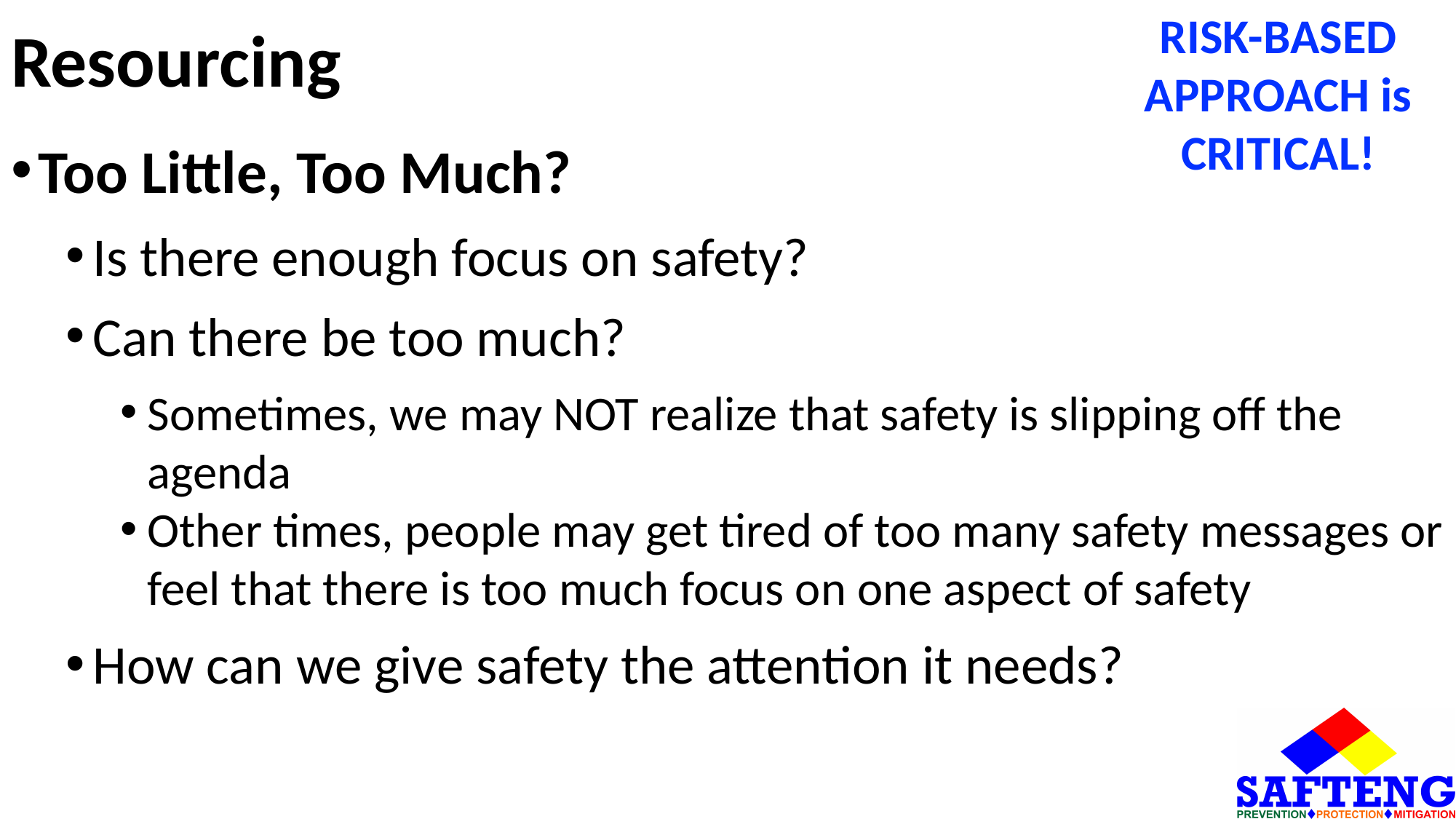

RISK-BASED APPROACH is CRITICAL!
# Resourcing

Too Little, Too Much?

Is there enough focus on safety?

Can there be too much?

Sometimes, we may NOT realize that safety is slipping off the agenda
Other times, people may get tired of too many safety messages or feel that there is too much focus on one aspect of safety

How can we give safety the attention it needs?